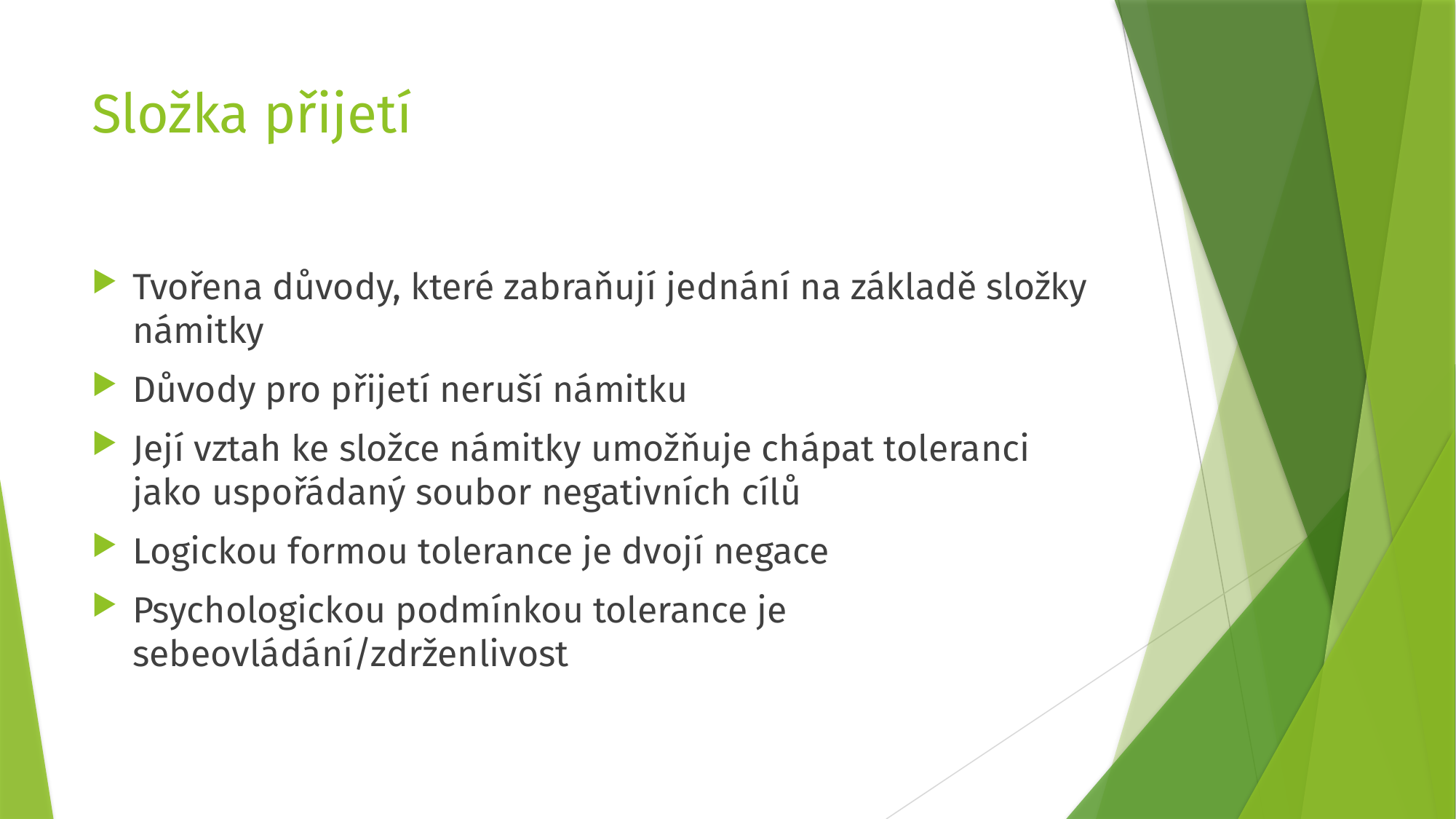

# Složka přijetí
Tvořena důvody, které zabraňují jednání na základě složky námitky
Důvody pro přijetí neruší námitku
Její vztah ke složce námitky umožňuje chápat toleranci jako uspořádaný soubor negativních cílů
Logickou formou tolerance je dvojí negace
Psychologickou podmínkou tolerance je sebeovládání/zdrženlivost